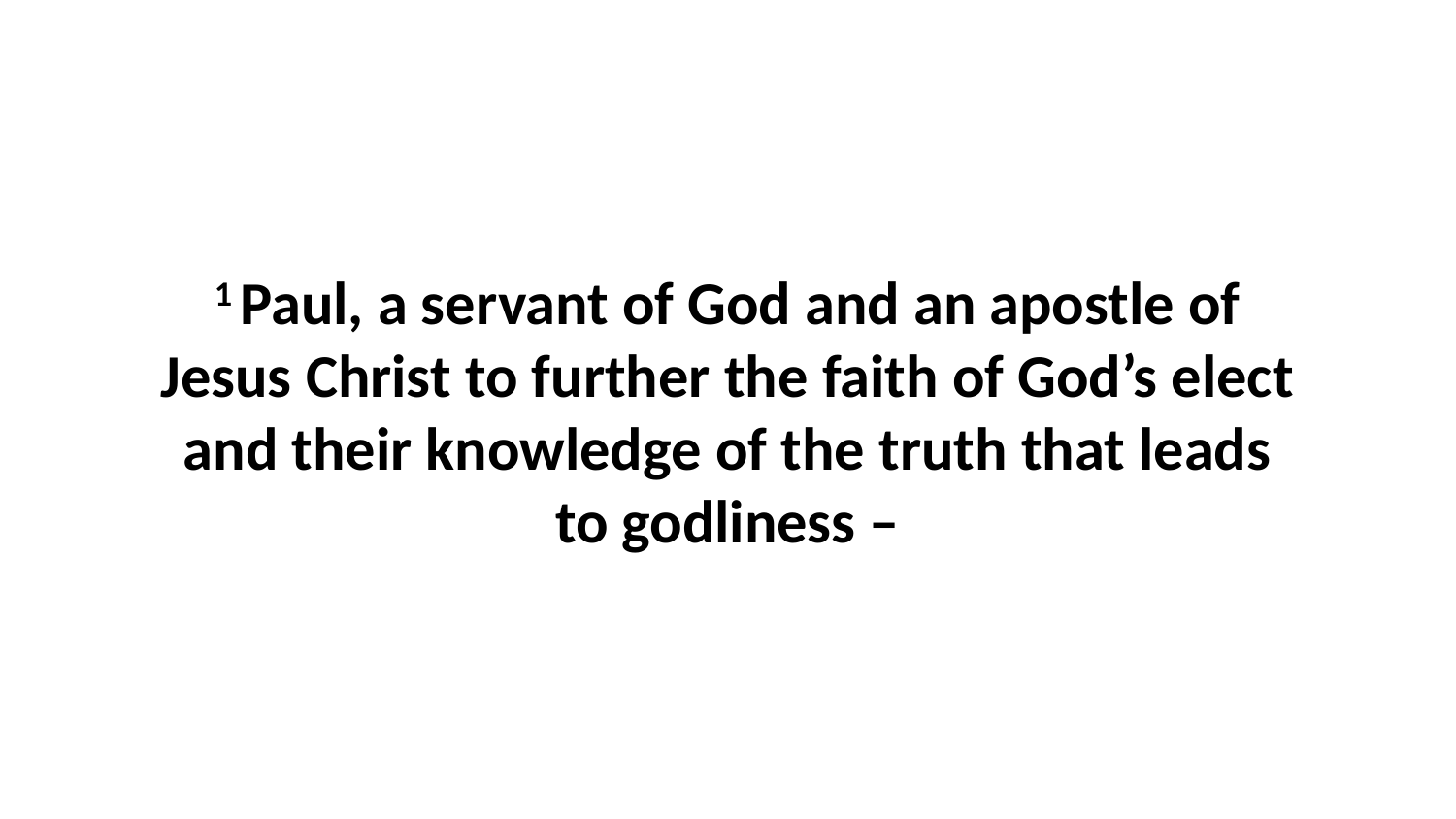

1 Paul, a servant of God and an apostle of Jesus Christ to further the faith of God’s elect and their knowledge of the truth that leads to godliness –